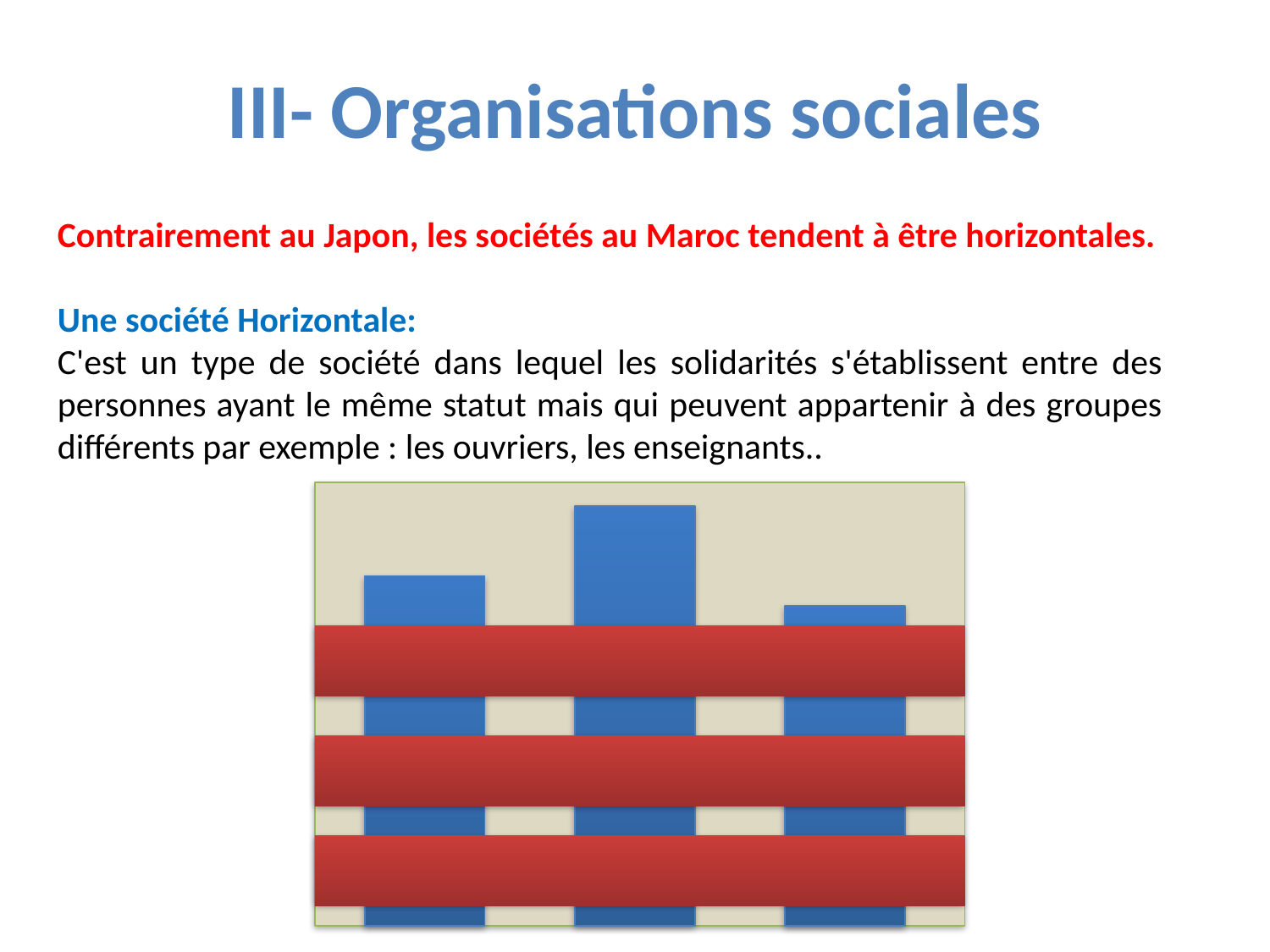

# III- Organisations sociales
Contrairement au Japon, les sociétés au Maroc tendent à être horizontales.

Une société Horizontale:
C'est un type de société dans lequel les solidarités s'établissent entre des personnes ayant le même statut mais qui peuvent appartenir à des groupes différents par exemple : les ouvriers, les enseignants..